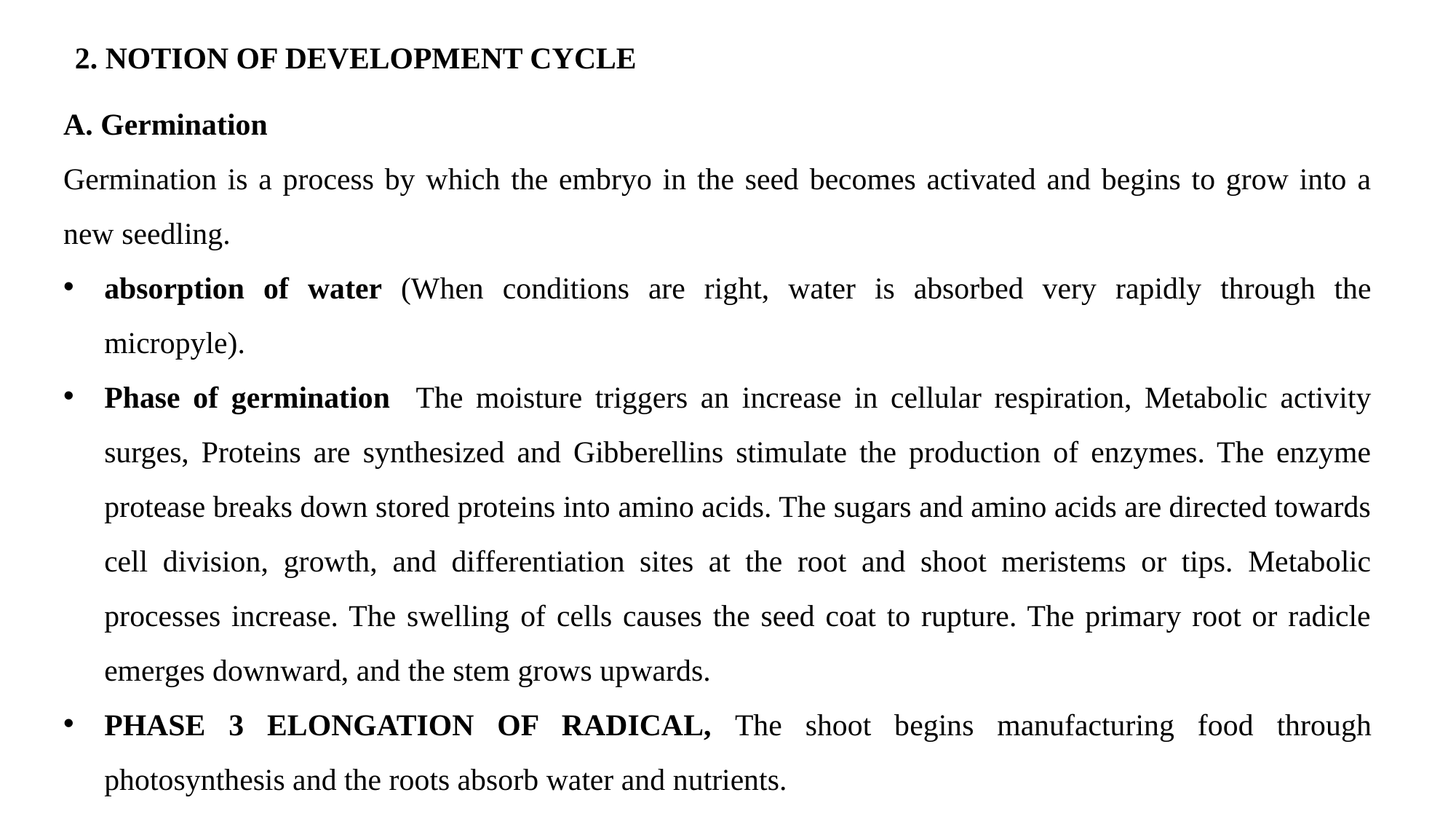

2. NOTION OF DEVELOPMENT CYCLE
A. Germination
Germination is a process by which the embryo in the seed becomes activated and begins to grow into a new seedling.
absorption of water (When conditions are right, water is absorbed very rapidly through the micropyle).
Phase of germination  The moisture triggers an increase in cellular respiration, Metabolic activity surges, Proteins are synthesized and Gibberellins stimulate the production of enzymes. The enzyme protease breaks down stored proteins into amino acids. The sugars and amino acids are directed towards cell division, growth, and differentiation sites at the root and shoot meristems or tips. Metabolic processes increase. The swelling of cells causes the seed coat to rupture. The primary root or radicle emerges downward, and the stem grows upwards.
PHASE 3 ELONGATION OF RADICAL, The shoot begins manufacturing food through photosynthesis and the roots absorb water and nutrients.